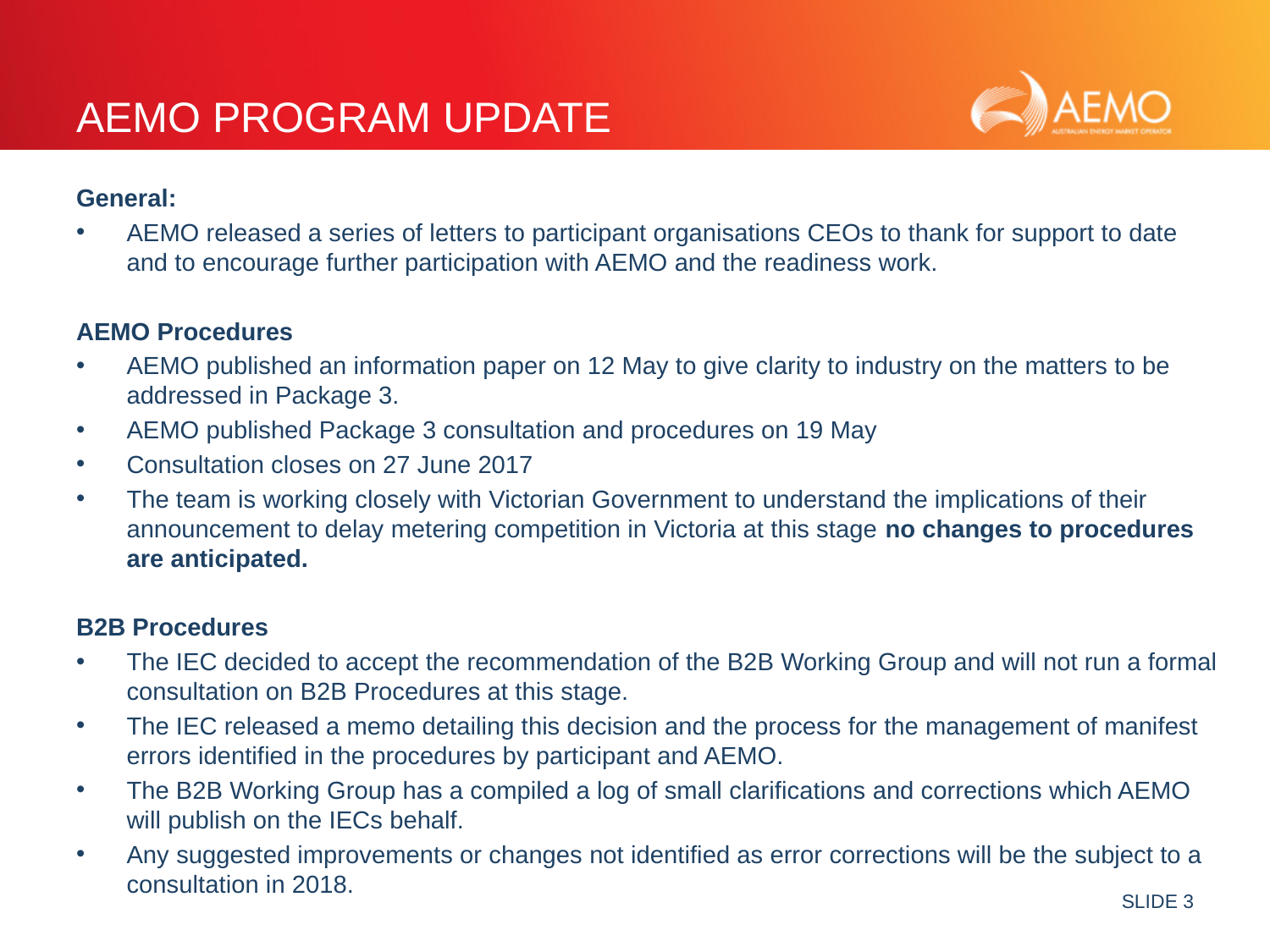

# AEMO Program Update
General:
AEMO released a series of letters to participant organisations CEOs to thank for support to date and to encourage further participation with AEMO and the readiness work.

AEMO Procedures
AEMO published an information paper on 12 May to give clarity to industry on the matters to be addressed in Package 3.
AEMO published Package 3 consultation and procedures on 19 May
Consultation closes on 27 June 2017
The team is working closely with Victorian Government to understand the implications of their announcement to delay metering competition in Victoria at this stage no changes to procedures are anticipated.

B2B Procedures
The IEC decided to accept the recommendation of the B2B Working Group and will not run a formal consultation on B2B Procedures at this stage.
The IEC released a memo detailing this decision and the process for the management of manifest errors identified in the procedures by participant and AEMO.
The B2B Working Group has a compiled a log of small clarifications and corrections which AEMO will publish on the IECs behalf.
Any suggested improvements or changes not identified as error corrections will be the subject to a consultation in 2018.